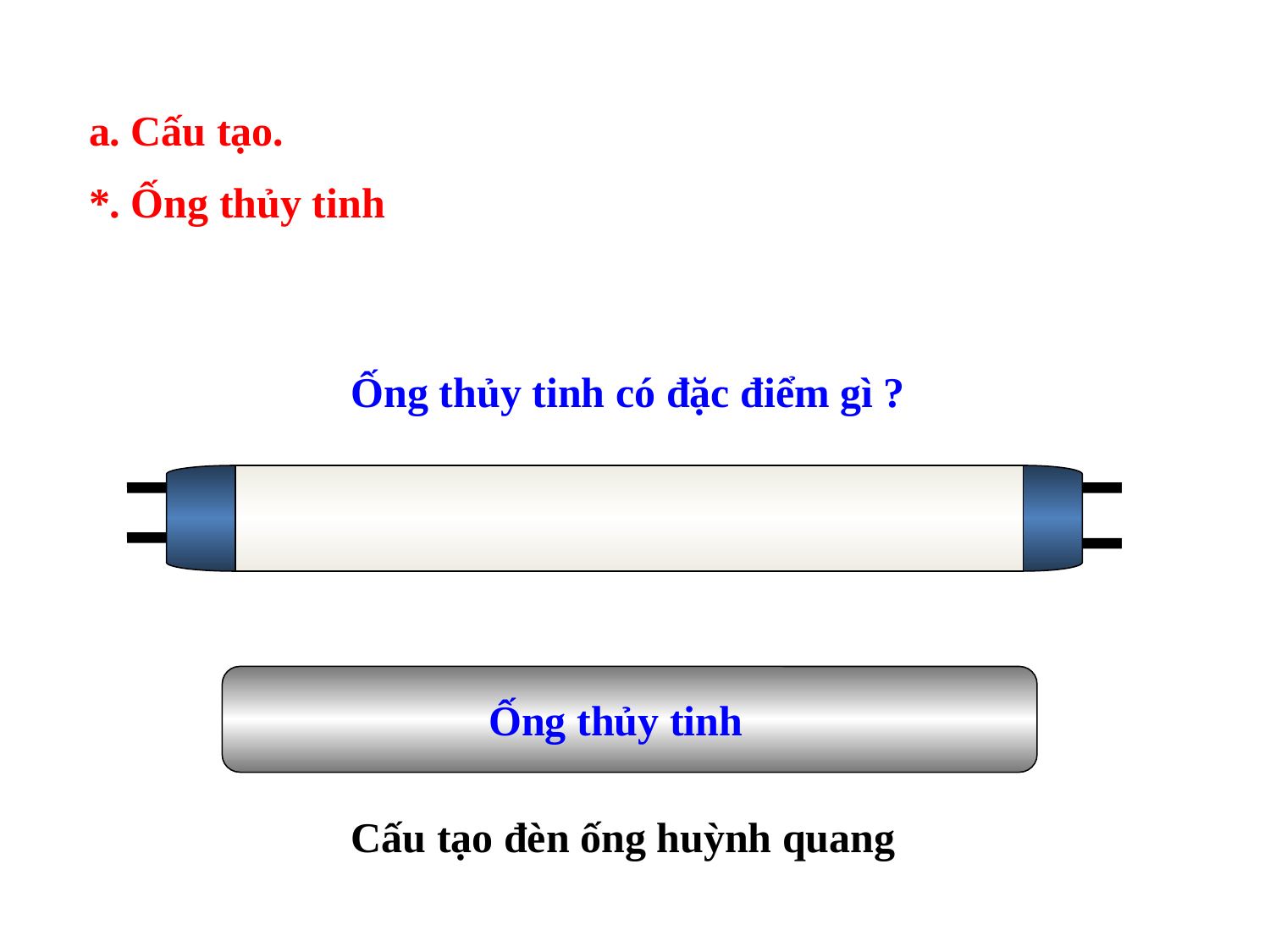

a. Cấu tạo.
*. Ống thủy tinh
Ống thủy tinh có đặc điểm gì ?

 RAÛNG ÂÄNG
 RAÛNG ÂÄNG

Ống thủy tinh
Cấu tạo đèn ống huỳnh quang